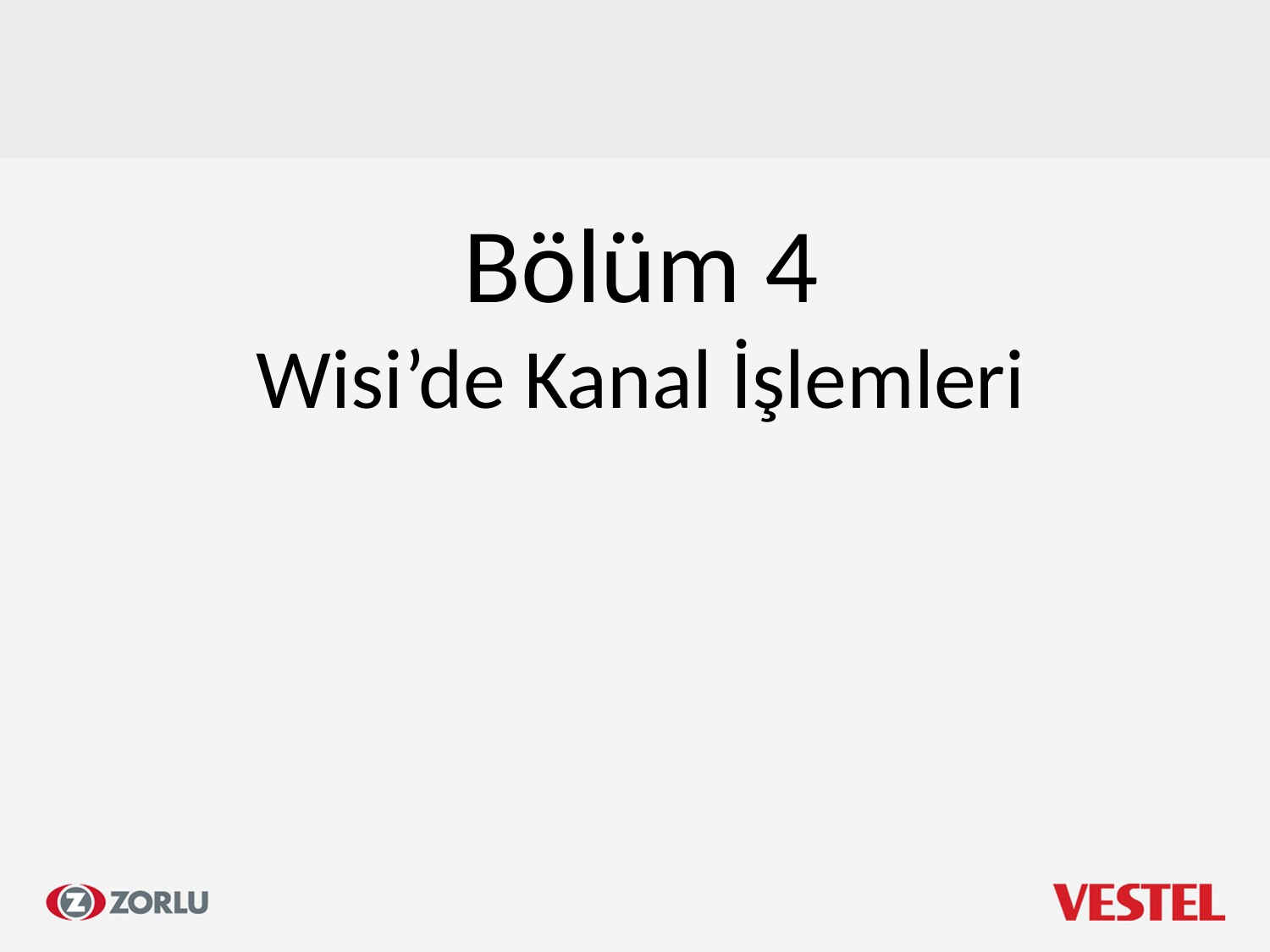

Bölüm 4
Wisi’de Kanal İşlemleri

A0.3
49